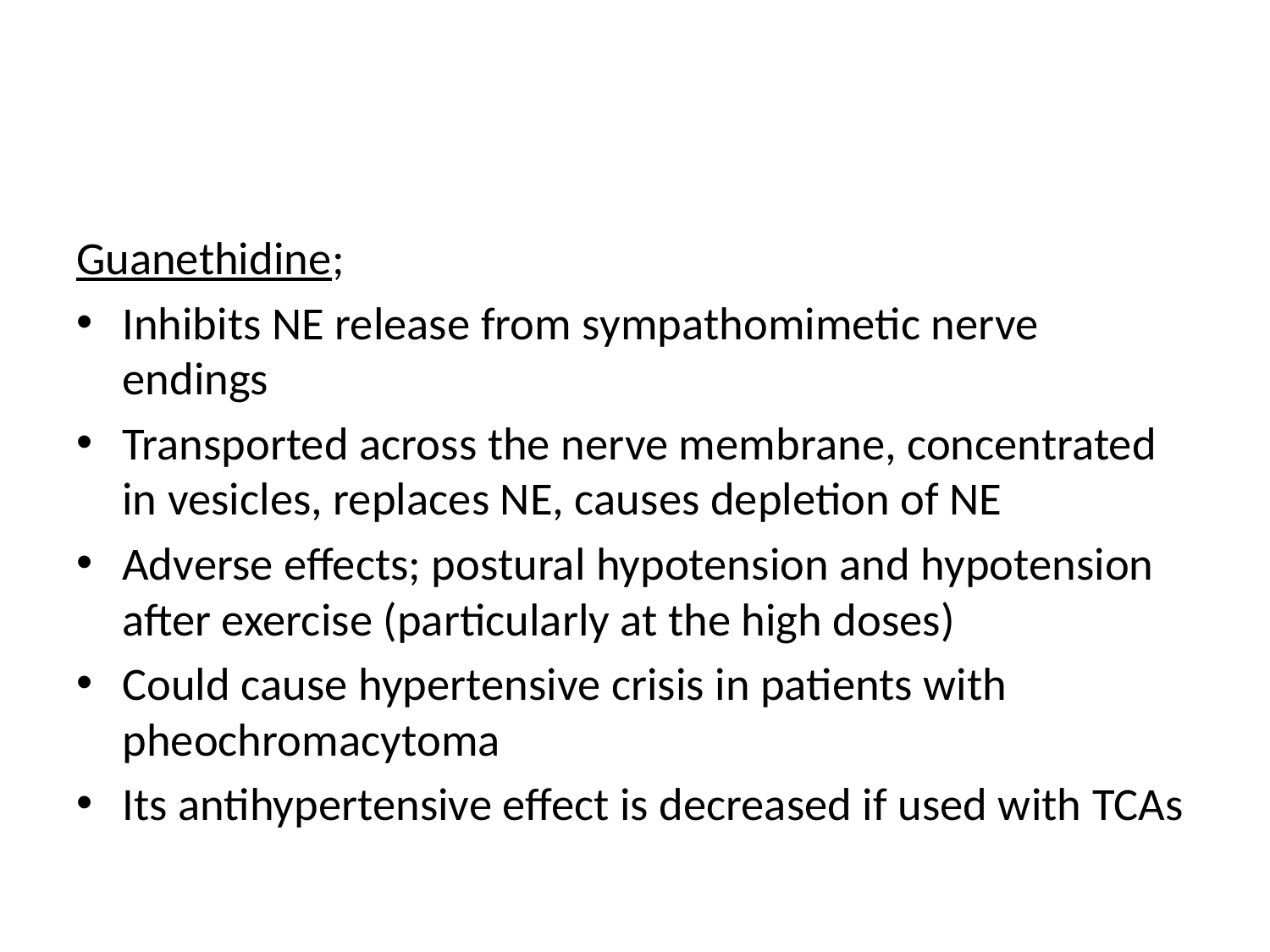

#
Guanethidine;
Inhibits NE release from sympathomimetic nerve endings
Transported across the nerve membrane, concentrated in vesicles, replaces NE, causes depletion of NE
Adverse effects; postural hypotension and hypotension after exercise (particularly at the high doses)
Could cause hypertensive crisis in patients with pheochromacytoma
Its antihypertensive effect is decreased if used with TCAs